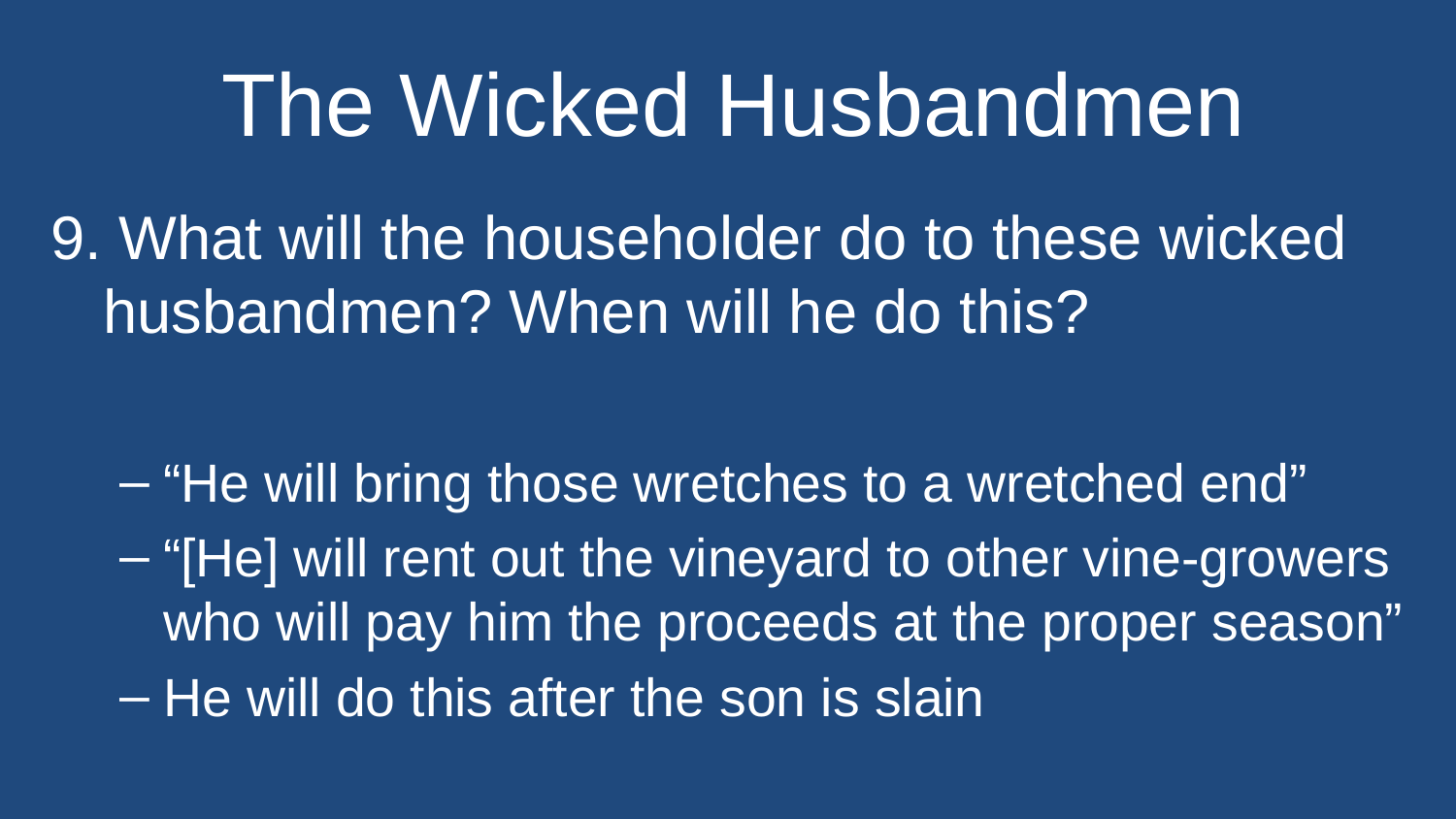

# The Wicked Husbandmen
9. What will the householder do to these wicked husbandmen? When will he do this?

“He will bring those wretches to a wretched end”
“[He] will rent out the vineyard to other vine-growers who will pay him the proceeds at the proper season”
He will do this after the son is slain